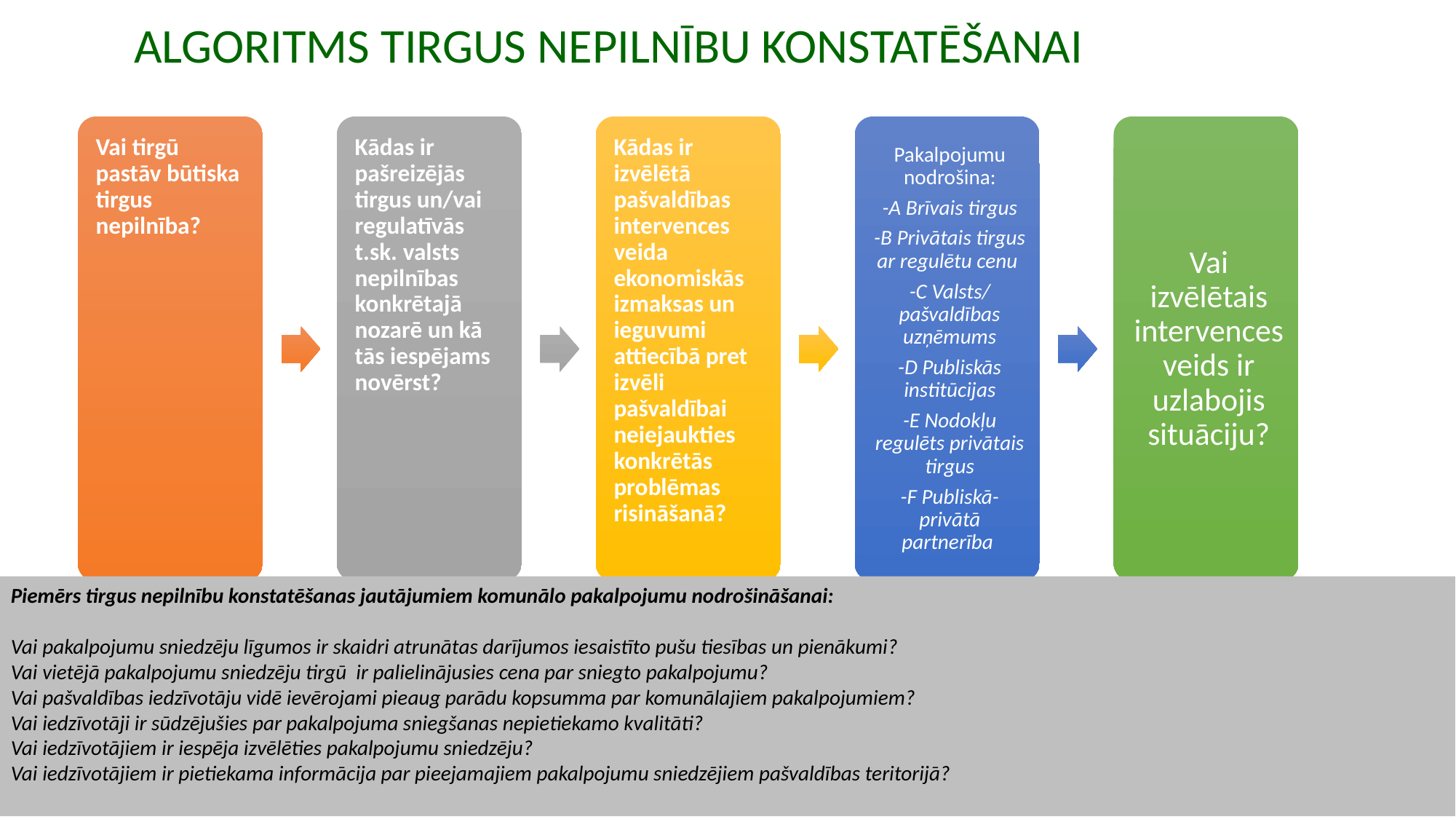

Vai tirgū pastāv būtiska tirgus nepilnība?

Kādas ir pašreizējās tirgus un/vai regulatīvās t.sk. valsts nepilnības konkrētajā nozarē un kā tās iespējams novērst?

Kādas ir izvēlētā pašvaldības intervences veida ekonomiskās izmaksas un ieguvumi attiecībā pret izvēli pašvaldībai neiejaukties konkrētās problēmas risināšanā?

Pakalpojumu nodrošina:
-A Brīvais tirgus
-B Privātais tirgus ar regulētu cenu
-C Valsts/ pašvaldības uzņēmums
-D Publiskās institūcijas
-E Nodokļu regulēts privātais tirgus
-F Publiskā-privātā partnerība

Vai izvēlētais intervences veids ir uzlabojis situāciju?
# ALGORITMS TIRGUS NEPILNĪBU KONSTATĒŠANAI
Piemērs tirgus nepilnību konstatēšanas jautājumiem komunālo pakalpojumu nodrošināšanai:

Vai pakalpojumu sniedzēju līgumos ir skaidri atrunātas darījumos iesaistīto pušu tiesības un pienākumi?
Vai vietējā pakalpojumu sniedzēju tirgū  ir palielinājusies cena par sniegto pakalpojumu?
Vai pašvaldības iedzīvotāju vidē ievērojami pieaug parādu kopsumma par komunālajiem pakalpojumiem?
Vai iedzīvotāji ir sūdzējušies par pakalpojuma sniegšanas nepietiekamo kvalitāti?
Vai iedzīvotājiem ir iespēja izvēlēties pakalpojumu sniedzēju?
Vai iedzīvotājiem ir pietiekama informācija par pieejamajiem pakalpojumu sniedzējiem pašvaldības teritorijā?